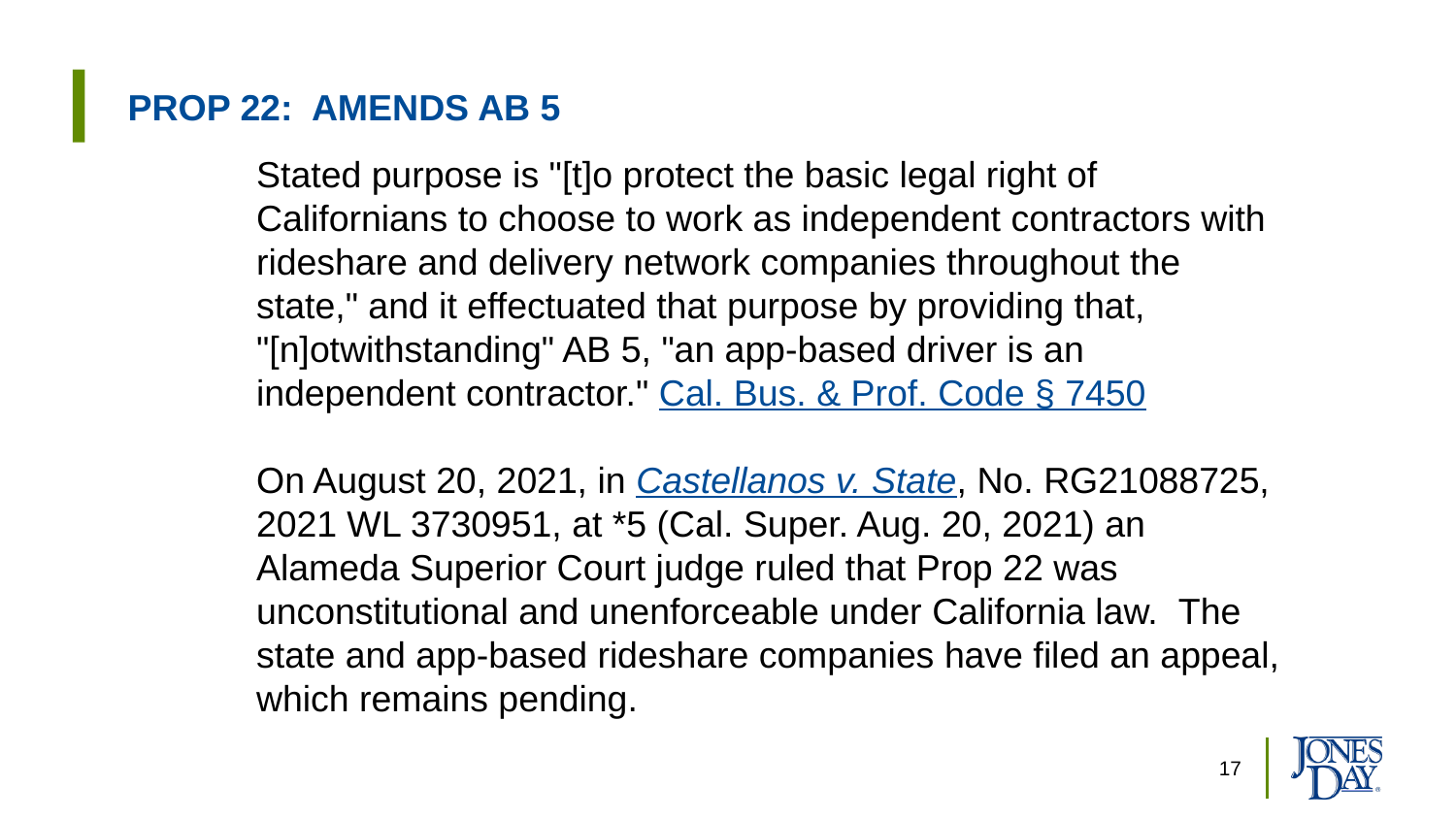

# Prop 22:  amends ab 5
Stated purpose is "[t]o protect the basic legal right of Californians to choose to work as independent contractors with rideshare and delivery network companies throughout the state," and it effectuated that purpose by providing that, "[n]otwithstanding" AB 5, "an app-based driver is an independent contractor." Cal. Bus. & Prof. Code § 7450

On August 20, 2021, in Castellanos v. State, No. RG21088725, 2021 WL 3730951, at *5 (Cal. Super. Aug. 20, 2021) an Alameda Superior Court judge ruled that Prop 22 was unconstitutional and unenforceable under California law.  The state and app-based rideshare companies have filed an appeal, which remains pending.

17